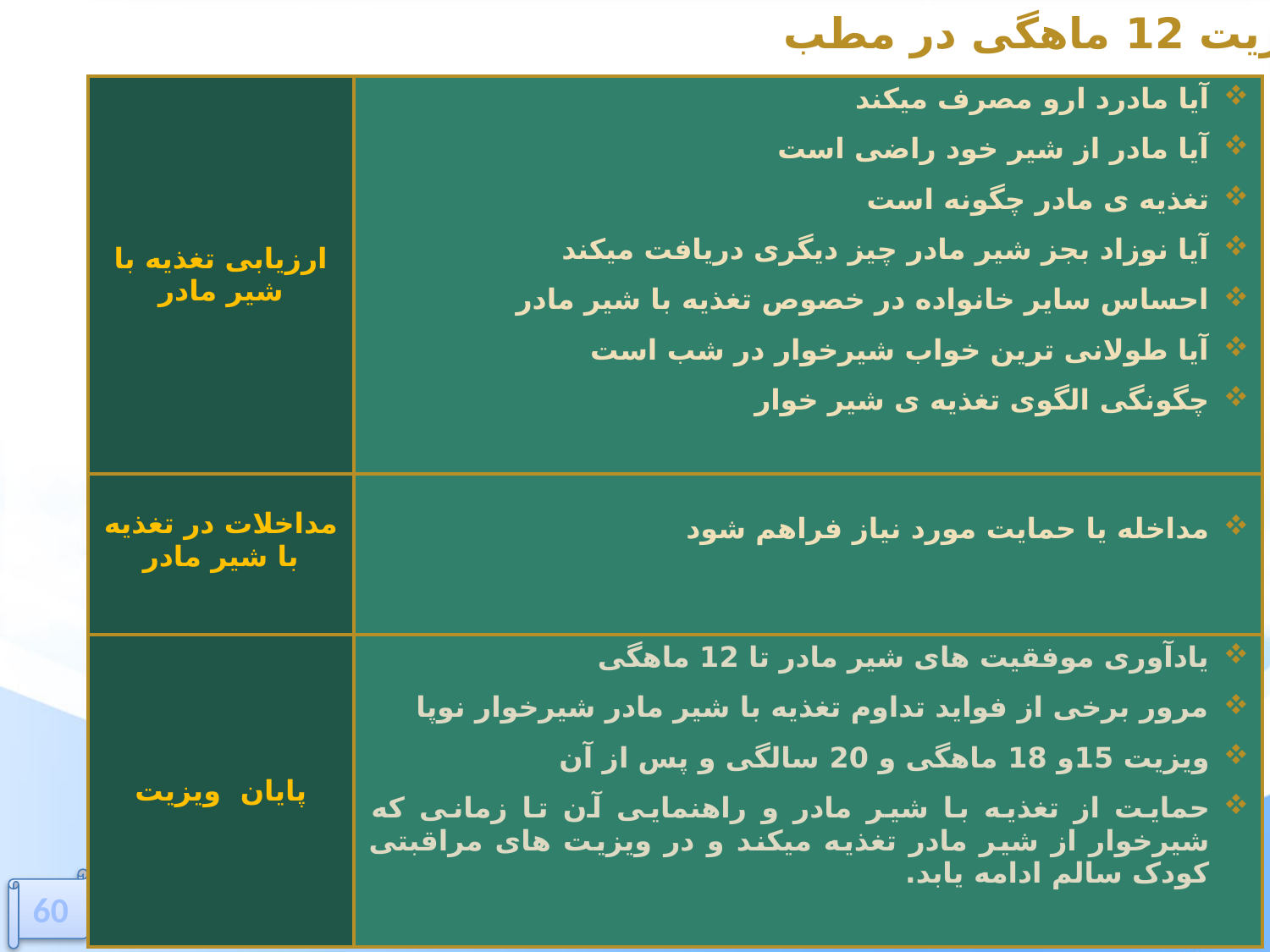

ویزیت 12 ماهگی در مطب

| ارزیابی تغذیه با شیر مادر | آیا مادرد ارو مصرف میکند آیا مادر از شیر خود راضی است تغذیه ی مادر چگونه است آیا نوزاد بجز شیر مادر چیز دیگری دریافت میکند احساس سایر خانواده در خصوص تغذیه با شیر مادر آیا طولانی ترین خواب شیرخوار در شب است چگونگی الگوی تغذیه ی شیر خوار |
| --- | --- |
| مداخلات در تغذیه با شیر مادر | مداخله یا حمایت مورد نیاز فراهم شود |
| پایان ویزیت | یادآوری موفقیت های شیر مادر تا 12 ماهگی مرور برخی از فواید تداوم تغذیه با شیر مادر شیرخوار نوپا ویزیت 15و 18 ماهگی و 20 سالگی و پس از آن حمایت از تغذیه با شیر مادر و راهنمایی آن تا زمانی که شیرخوار از شیر مادر تغذیه میکند و در ویزیت های مراقبتی کودک سالم ادامه یابد. |
60